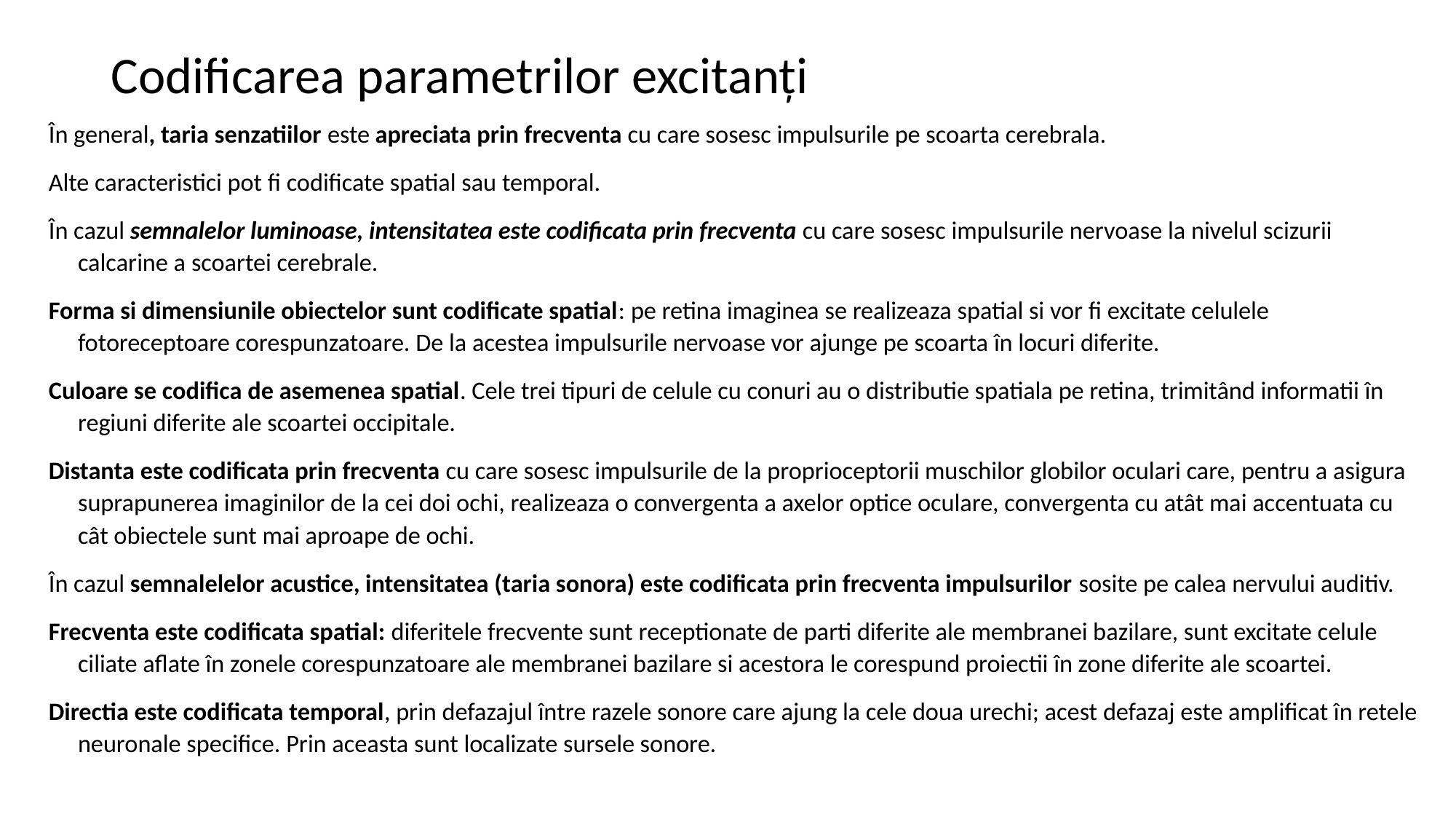

# Codificarea parametrilor excitanți
În general, taria senzatiilor este apreciata prin frecventa cu care sosesc impulsurile pe scoarta cerebrala.
Alte caracteristici pot fi codificate spatial sau temporal.
În cazul semnalelor luminoase, intensitatea este codificata prin frecventa cu care sosesc impulsurile nervoase la nivelul scizurii calcarine a scoartei cerebrale.
Forma si dimensiunile obiectelor sunt codificate spatial: pe retina imaginea se realizeaza spatial si vor fi excitate celulele fotoreceptoare corespunzatoare. De la acestea impulsurile nervoase vor ajunge pe scoarta în locuri diferite.
Culoare se codifica de asemenea spatial. Cele trei tipuri de celule cu conuri au o distributie spatiala pe retina, trimitând informatii în regiuni diferite ale scoartei occipitale.
Distanta este codificata prin frecventa cu care sosesc impulsurile de la proprioceptorii muschilor globilor oculari care, pentru a asigura suprapunerea imaginilor de la cei doi ochi, realizeaza o convergenta a axelor optice oculare, convergenta cu atât mai accentuata cu cât obiectele sunt mai aproape de ochi.
În cazul semnalelelor acustice, intensitatea (taria sonora) este codificata prin frecventa impulsurilor sosite pe calea nervului auditiv.
Frecventa este codificata spatial: diferitele frecvente sunt receptionate de parti diferite ale membranei bazilare, sunt excitate celule ciliate aflate în zonele corespunzatoare ale membranei bazilare si acestora le corespund proiectii în zone diferite ale scoartei.
Directia este codificata temporal, prin defazajul între razele sonore care ajung la cele doua urechi; acest defazaj este amplificat în retele neuronale specifice. Prin aceasta sunt localizate sursele sonore.